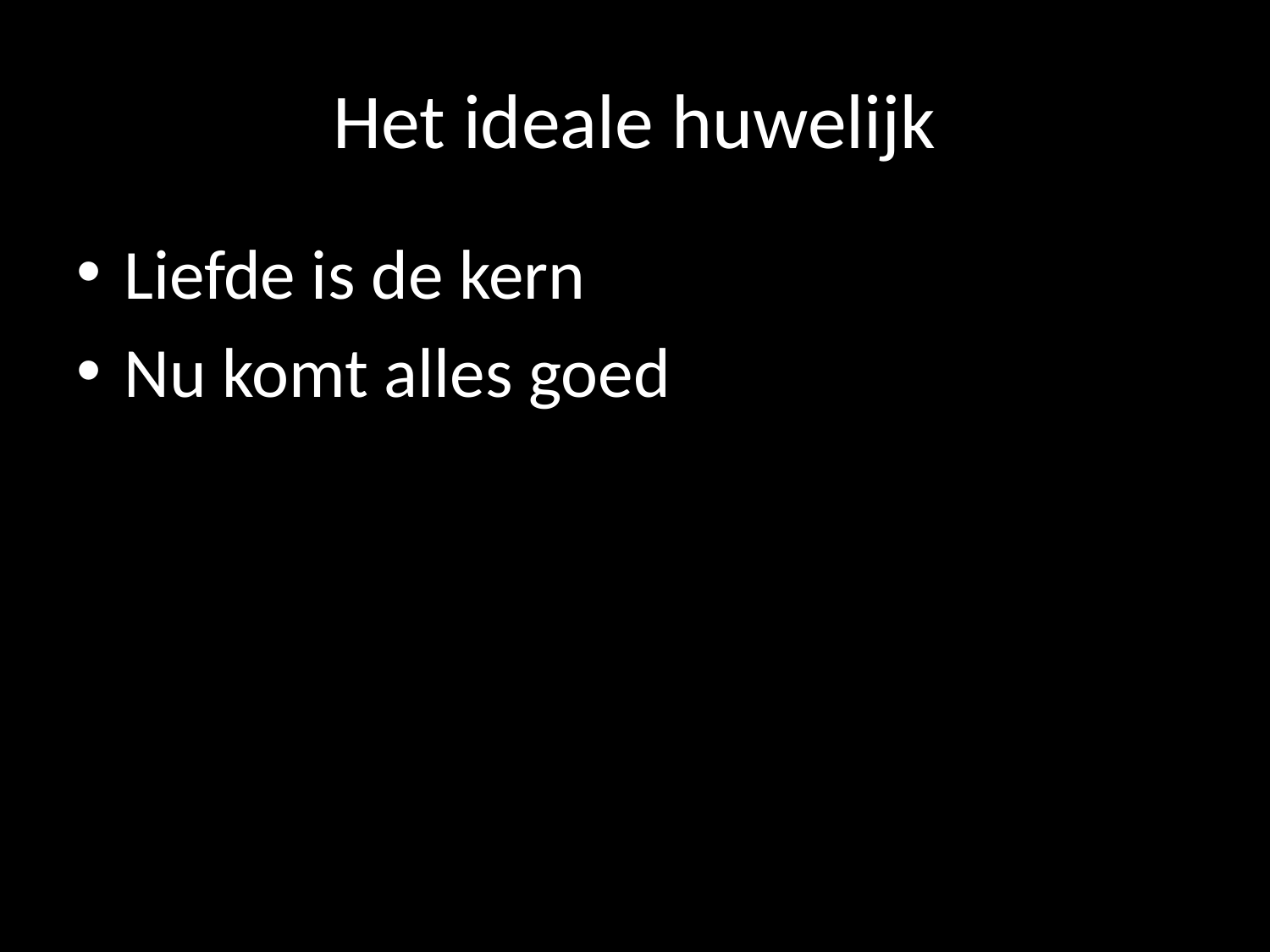

# Het ideale huwelijk
Liefde is de kern
Nu komt alles goed